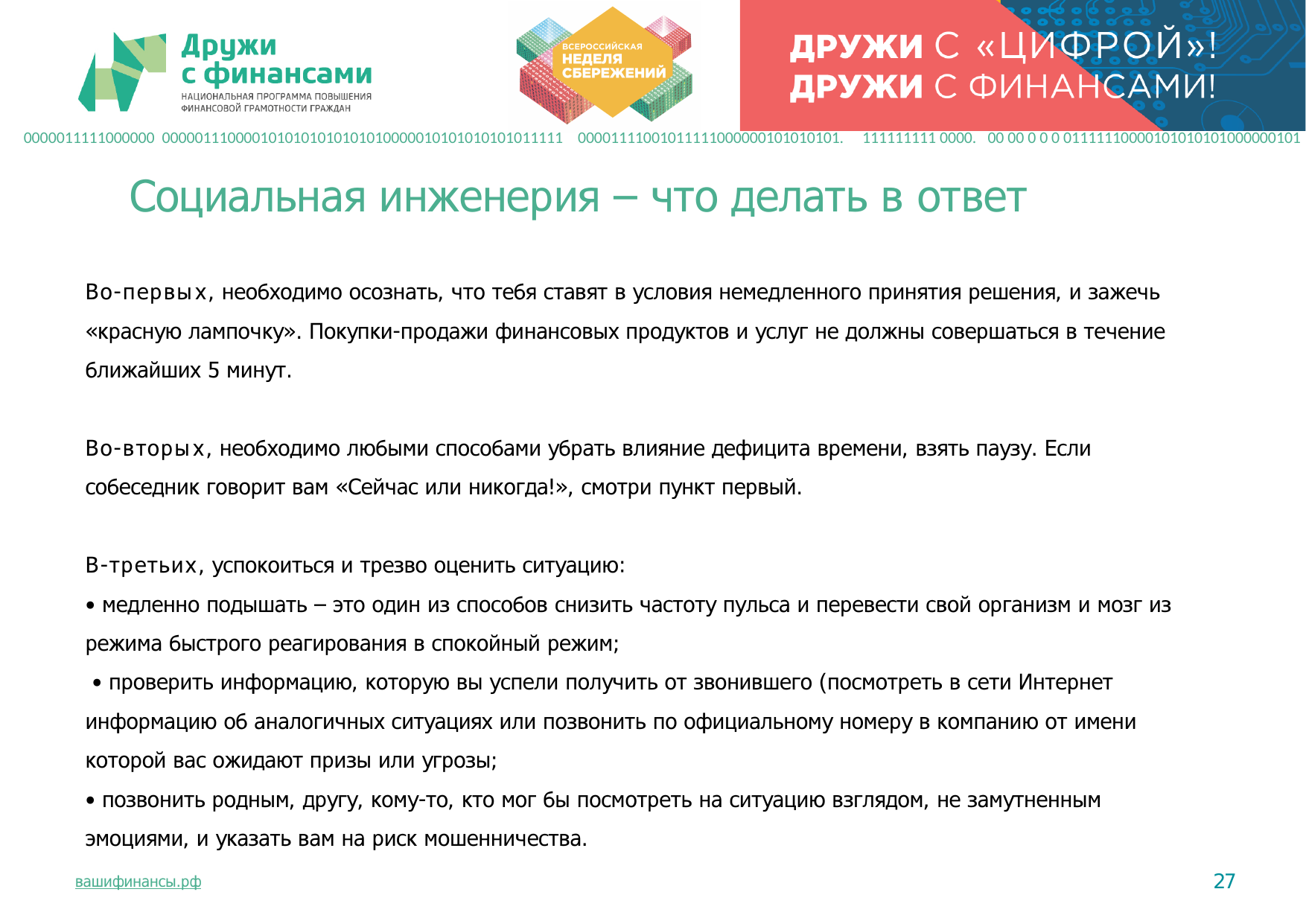

0000011111000000  0000011100001010101010101010000010101010101011111    00001111001011111000000101010101.     111111111 0000.   00 00 0 0 0 01111110000101010101000000101
Социальная инженерия – что делать в ответ
Во-первых, необходимо осознать, что тебя ставят в условия немедленного принятия решения, и зажечь «красную лампочку». Покупки-продажи финансовых продуктов и услуг не должны совершаться в течение ближайших 5 минут.

Во-вторых, необходимо любыми способами убрать влияние дефицита времени, взять паузу. Если собеседник говорит вам «Сейчас или никогда!», смотри пункт первый.

В-третьих, успокоиться и трезво оценить ситуацию:
• медленно подышать – это один из способов снизить частоту пульса и перевести свой организм и мозг из режима быстрого реагирования в спокойный режим;
 • проверить информацию, которую вы успели получить от звонившего (посмотреть в сети Интернет информацию об аналогичных ситуациях или позвонить по официальному номеру в компанию от имени которой вас ожидают призы или угрозы;
• позвонить родным, другу, кому-то, кто мог бы посмотреть на ситуацию взглядом, не замутненным эмоциями, и указать вам на риск мошенничества.
27